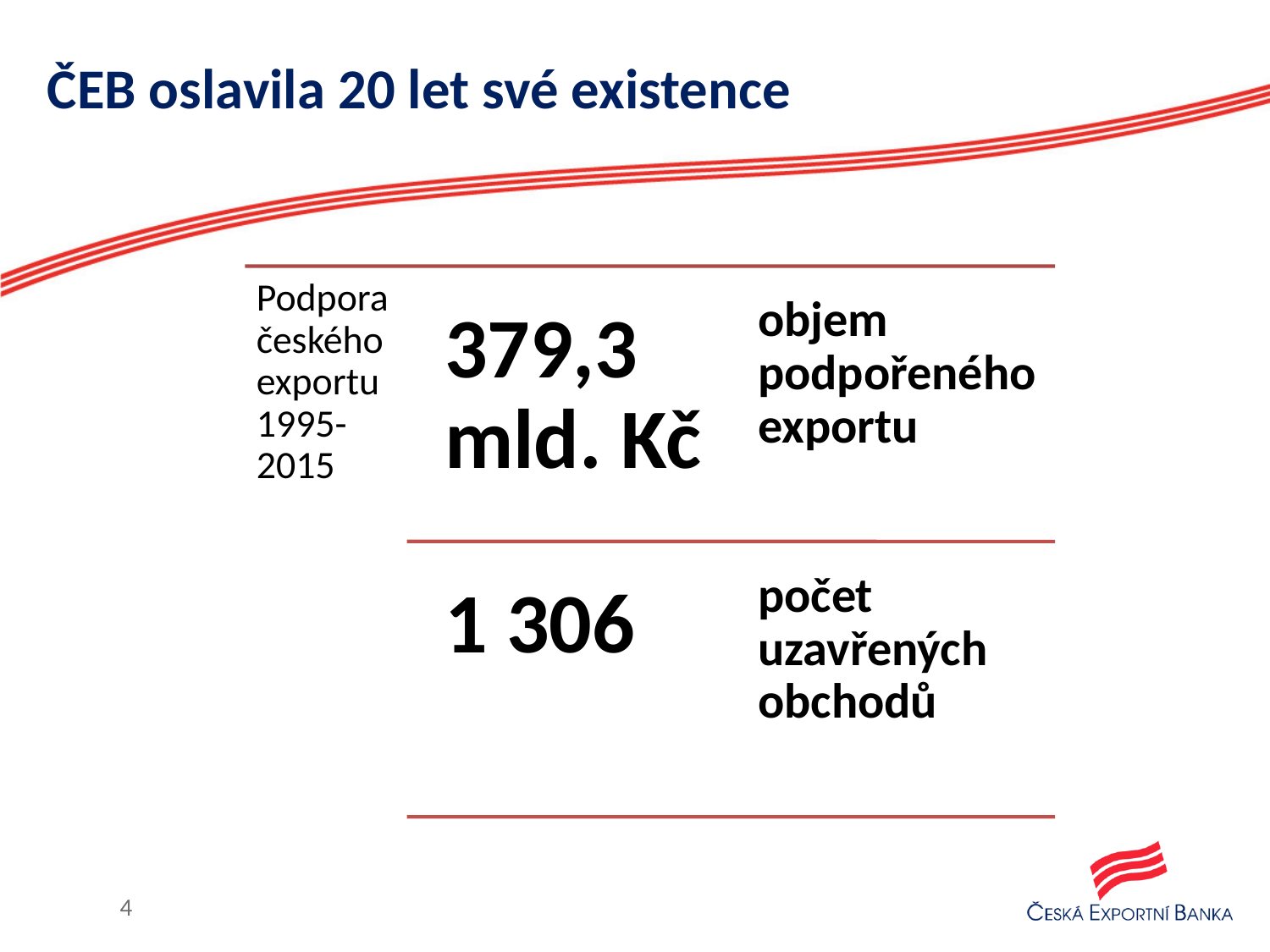

ČEB oslavila 20 let své existence
Podpora českého exportu 1995-2015
379,3
mld. Kč
objem podpořeného exportu
1 306
počet uzavřených obchodů
4